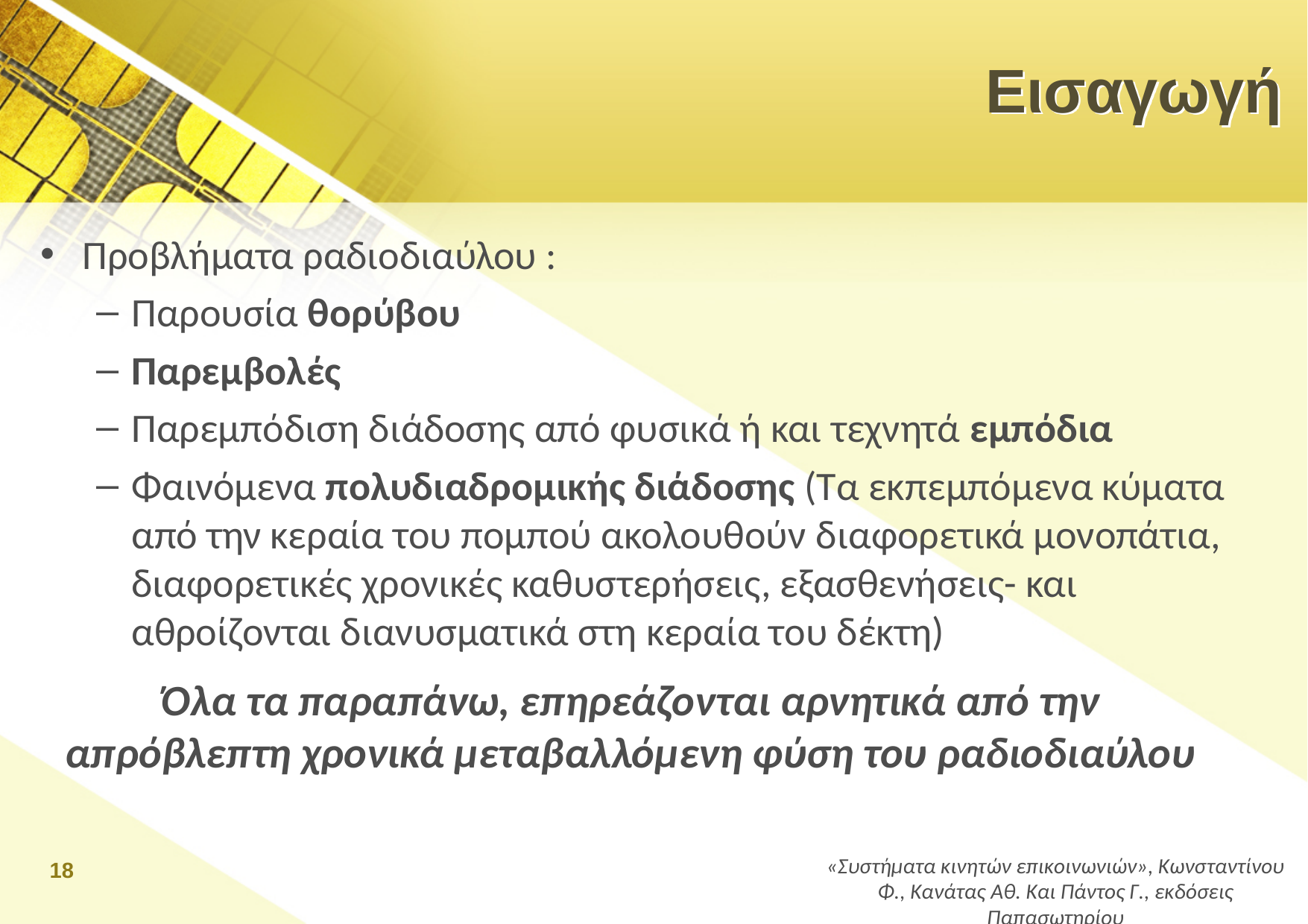

# Εισαγωγή
Προβλήματα ραδιοδιαύλου :
Παρουσία θορύβου
Παρεμβολές
Παρεμπόδιση διάδοσης από φυσικά ή και τεχνητά εμπόδια
Φαινόμενα πολυδιαδρομικής διάδοσης (Τα εκπεμπόμενα κύματα από την κεραία του πομπού ακολουθούν διαφορετικά μονοπάτια, διαφορετικές χρονικές καθυστερήσεις, εξασθενήσεις- και αθροίζονται διανυσματικά στη κεραία του δέκτη)
Όλα τα παραπάνω, επηρεάζονται αρνητικά από την απρόβλεπτη χρονικά μεταβαλλόμενη φύση του ραδιοδιαύλου
18
«Συστήματα κινητών επικοινωνιών», Κωνσταντίνου Φ., Κανάτας Αθ. Και Πάντος Γ., εκδόσεις Παπασωτηρίου